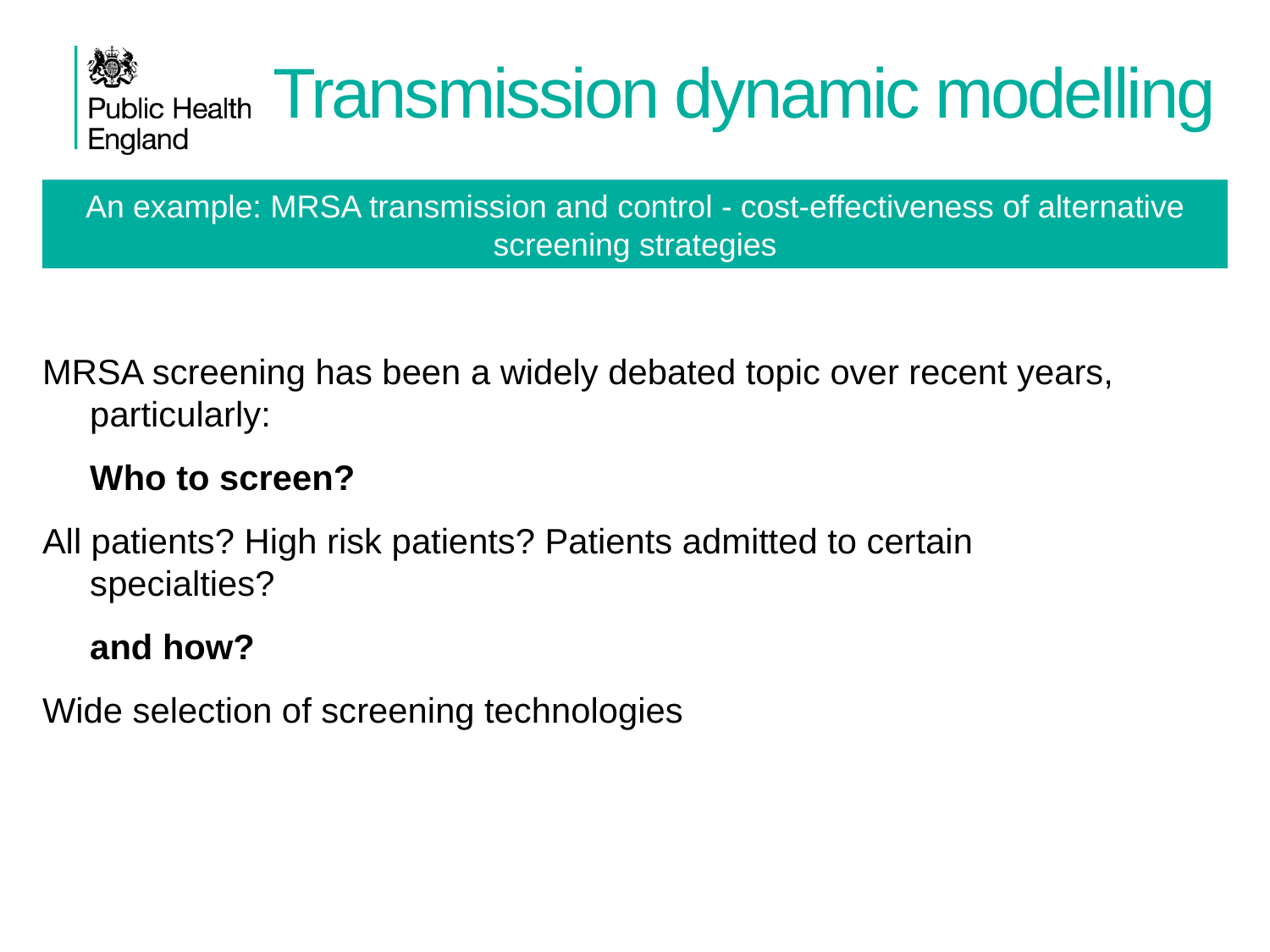

# Transmission dynamic modelling
An example: MRSA transmission and control - cost-effectiveness of alternative screening strategies

MRSA screening has been a widely debated topic over recent years, particularly:
	Who to screen?
All patients? High risk patients? Patients admitted to certain specialties?
	and how?
Wide selection of screening technologies